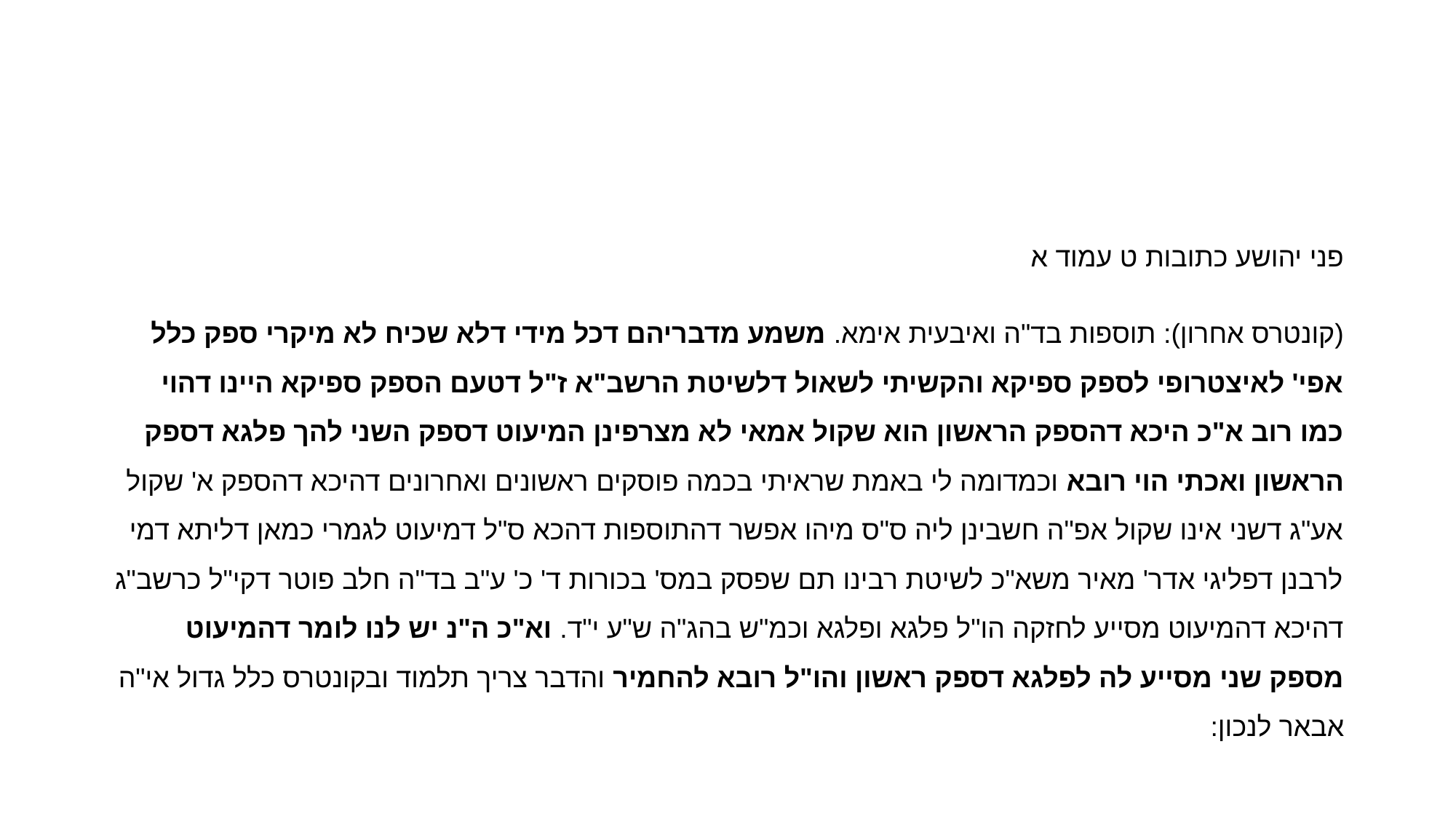

#
פני יהושע כתובות ט עמוד א
(קונטרס אחרון): תוספות בד"ה ואיבעית אימא. משמע מדבריהם דכל מידי דלא שכיח לא מיקרי ספק כלל אפי' לאיצטרופי לספק ספיקא והקשיתי לשאול דלשיטת הרשב"א ז"ל דטעם הספק ספיקא היינו דהוי כמו רוב א"כ היכא דהספק הראשון הוא שקול אמאי לא מצרפינן המיעוט דספק השני להך פלגא דספק הראשון ואכתי הוי רובא וכמדומה לי באמת שראיתי בכמה פוסקים ראשונים ואחרונים דהיכא דהספק א' שקול אע"ג דשני אינו שקול אפ"ה חשבינן ליה ס"ס מיהו אפשר דהתוספות דהכא ס"ל דמיעוט לגמרי כמאן דליתא דמי לרבנן דפליגי אדר' מאיר משא"כ לשיטת רבינו תם שפסק במס' בכורות ד' כ' ע"ב בד"ה חלב פוטר דקי"ל כרשב"ג דהיכא דהמיעוט מסייע לחזקה הו"ל פלגא ופלגא וכמ"ש בהג"ה ש"ע י"ד. וא"כ ה"נ יש לנו לומר דהמיעוט מספק שני מסייע לה לפלגא דספק ראשון והו"ל רובא להחמיר והדבר צריך תלמוד ובקונטרס כלל גדול אי"ה אבאר לנכון: